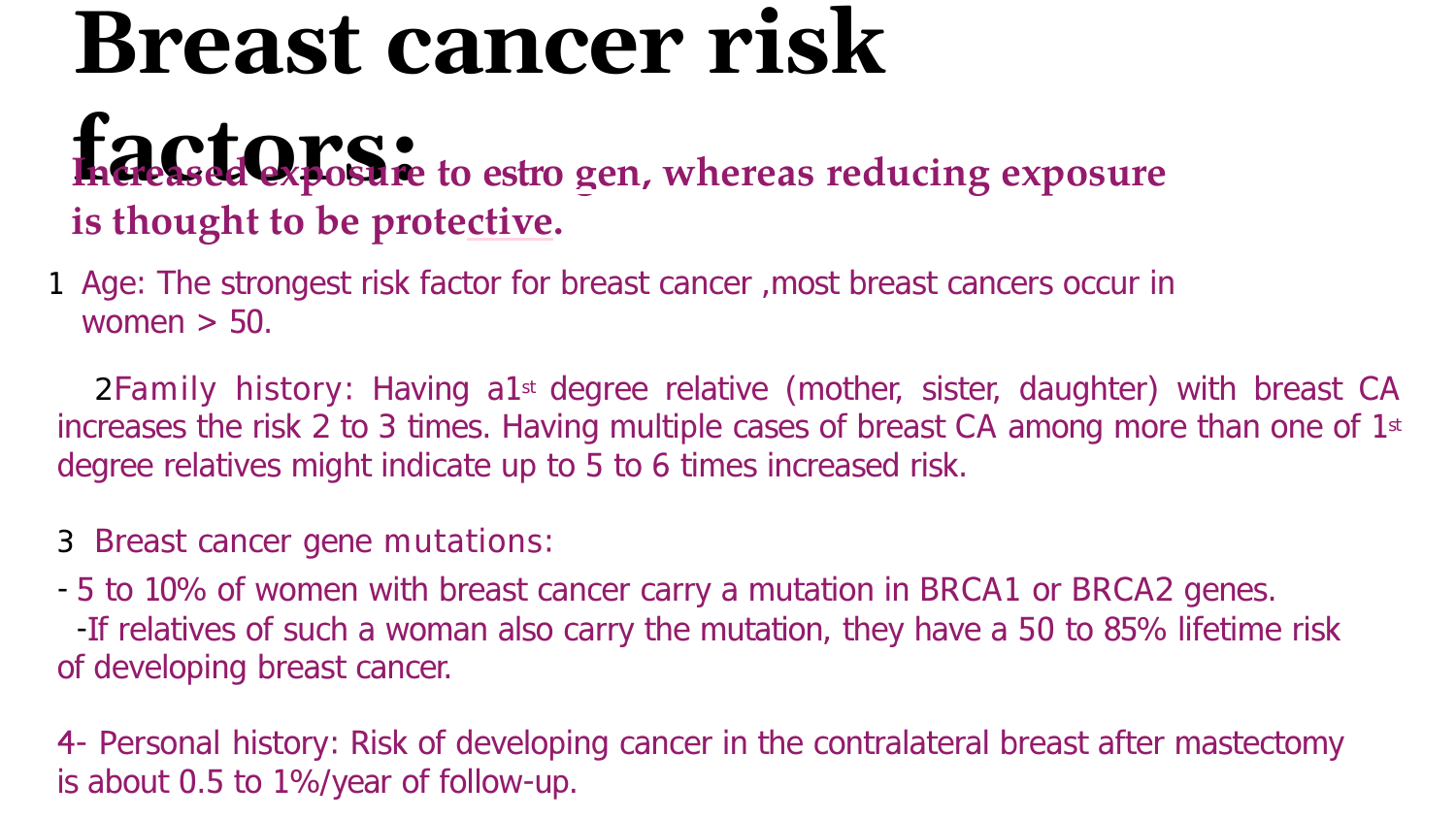

# Breast cancer risk factors:
Increased exposure to estro gen, whereas reducing exposure is thought to be protective.
Age: The strongest risk factor for breast cancer ,most breast cancers occur in women > 50.
Family history: Having a1st degree relative (mother, sister, daughter) with breast CA increases the risk 2 to 3 times. Having multiple cases of breast CA among more than one of 1st degree relatives might indicate up to 5 to 6 times increased risk.
Breast cancer gene mutations:
5 to 10% of women with breast cancer carry a mutation in BRCA1 or BRCA2 genes.
If relatives of such a woman also carry the mutation, they have a 50 to 85% lifetime risk of developing breast cancer.
4- Personal history: Risk of developing cancer in the contralateral breast after mastectomy is about 0.5 to 1%/year of follow-up.